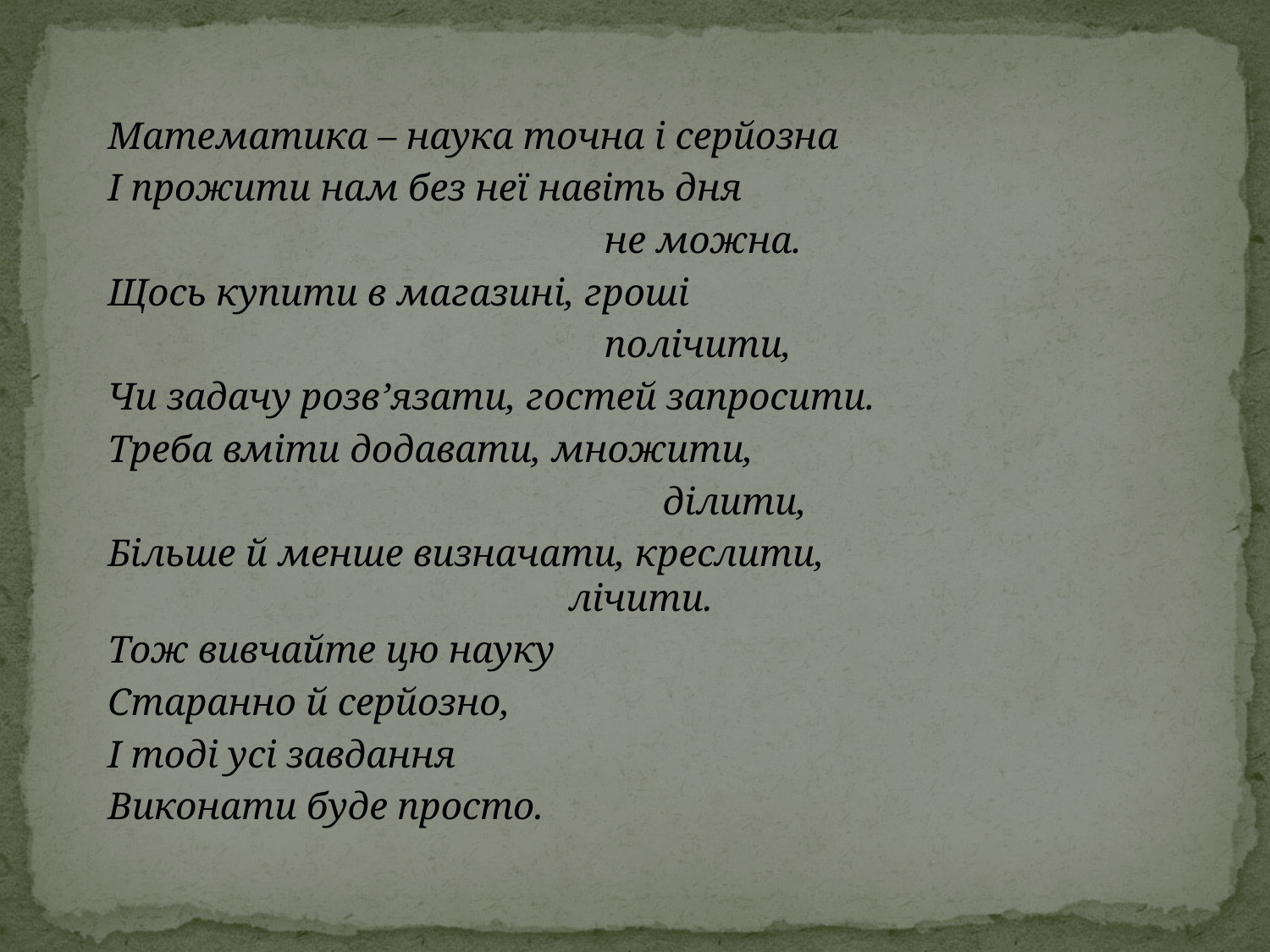

Математика – наука точна і серйозна
І прожити нам без неї навіть дня
                                                   не можна.
Щось купити в магазині, гроші
                                                   полічити,
Чи задачу розв’язати, гостей запросити.
Треба вміти додавати, множити,
                                                         ділити,
Більше й менше визначати, креслити,                                                                лічити.
Тож вивчайте цю науку
Старанно й серйозно,
І тоді усі завдання
Виконати буде просто.